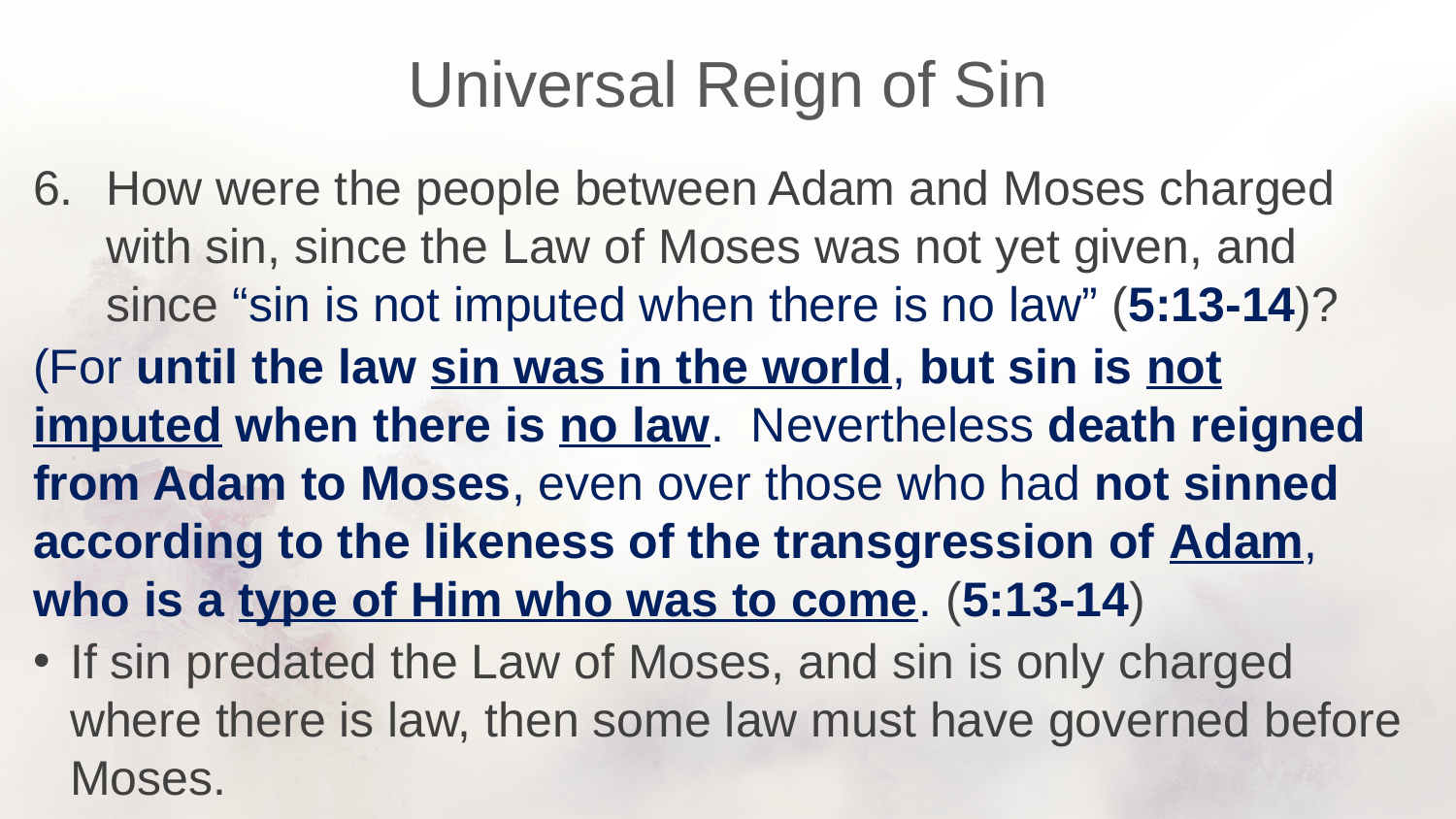

# Universal Reign of Sin
How were the people between Adam and Moses charged with sin, since the Law of Moses was not yet given, and since “sin is not imputed when there is no law” (5:13-14)?
(For until the law sin was in the world, but sin is not imputed when there is no law.  Nevertheless death reigned from Adam to Moses, even over those who had not sinned according to the likeness of the transgression of Adam, who is a type of Him who was to come. (5:13-14)
If sin predated the Law of Moses, and sin is only charged where there is law, then some law must have governed before Moses.
Sin is a universal problem, going all the way back to Adam.